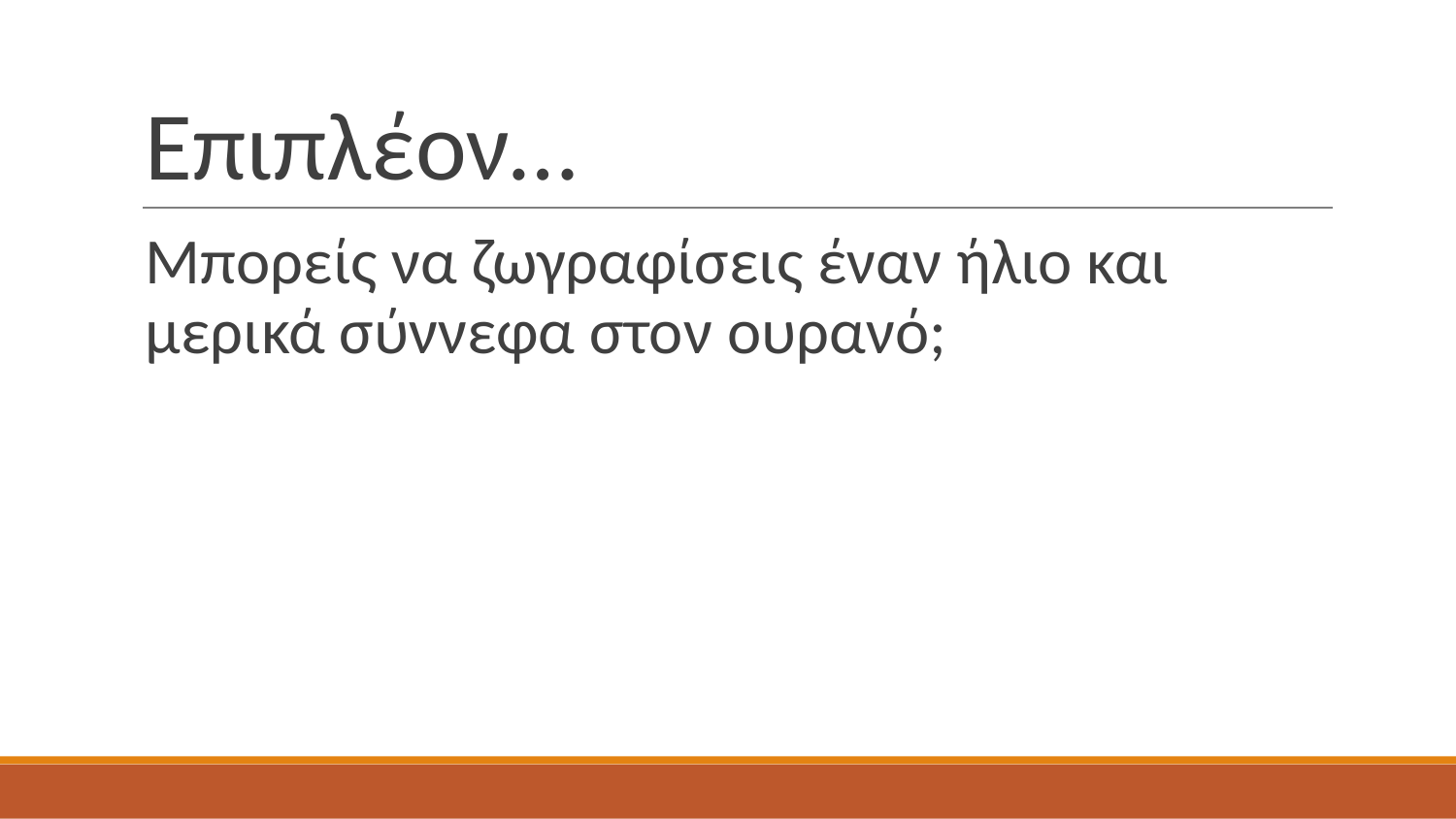

# Επιπλέον…
Μπορείς να ζωγραφίσεις έναν ήλιο και μερικά σύννεφα στον ουρανό;